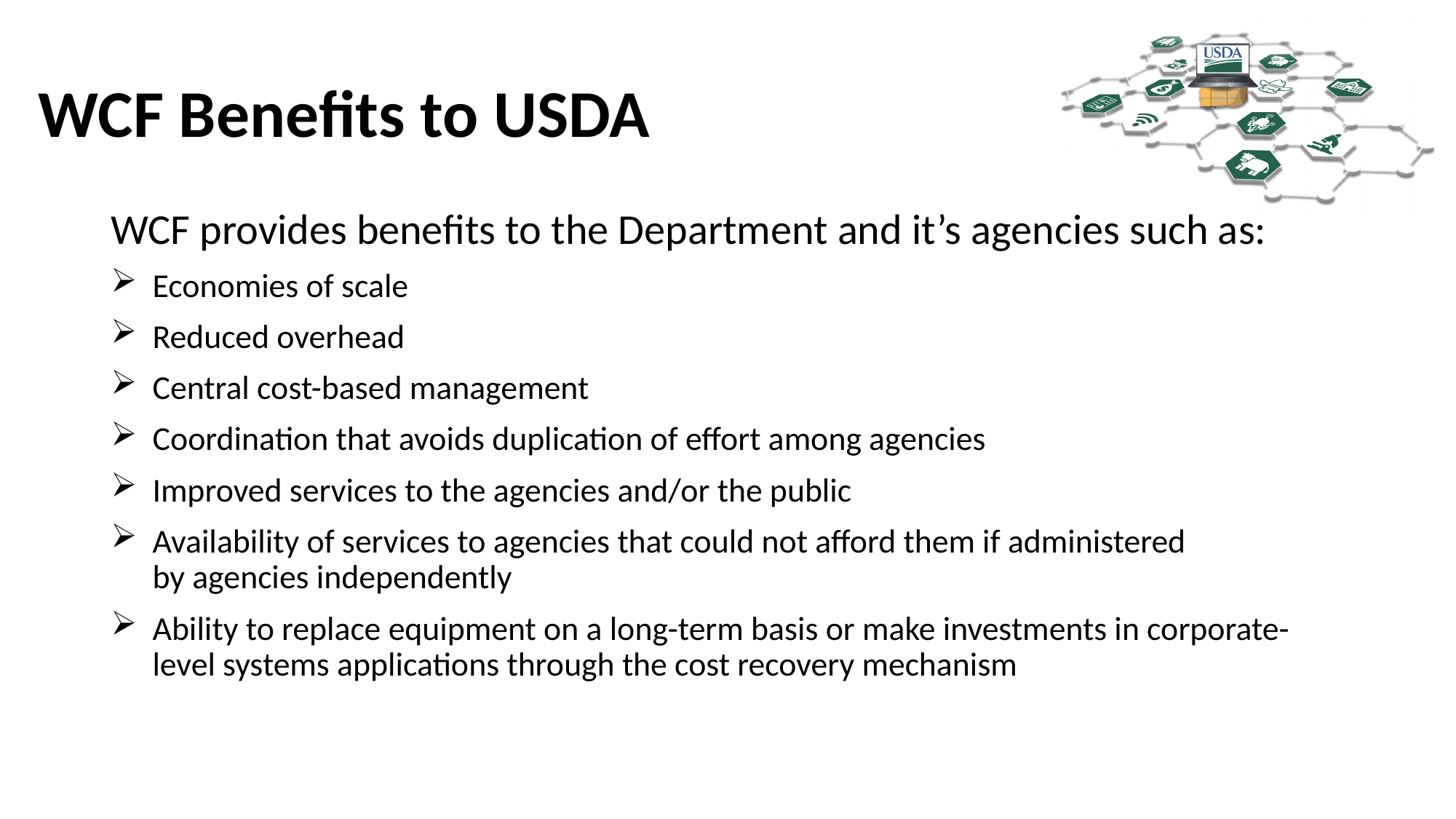

# WCF Benefits to USDA
WCF provides benefits to the Department and it’s agencies such as:
Economies of scale
Reduced overhead
Central cost-based management
Coordination that avoids duplication of effort among agencies
Improved services to the agencies and/or the public
Availability of services to agencies that could not afford them if administered
by agencies independently
Ability to replace equipment on a long-term basis or make investments in corporate-level systems applications through the cost recovery mechanism